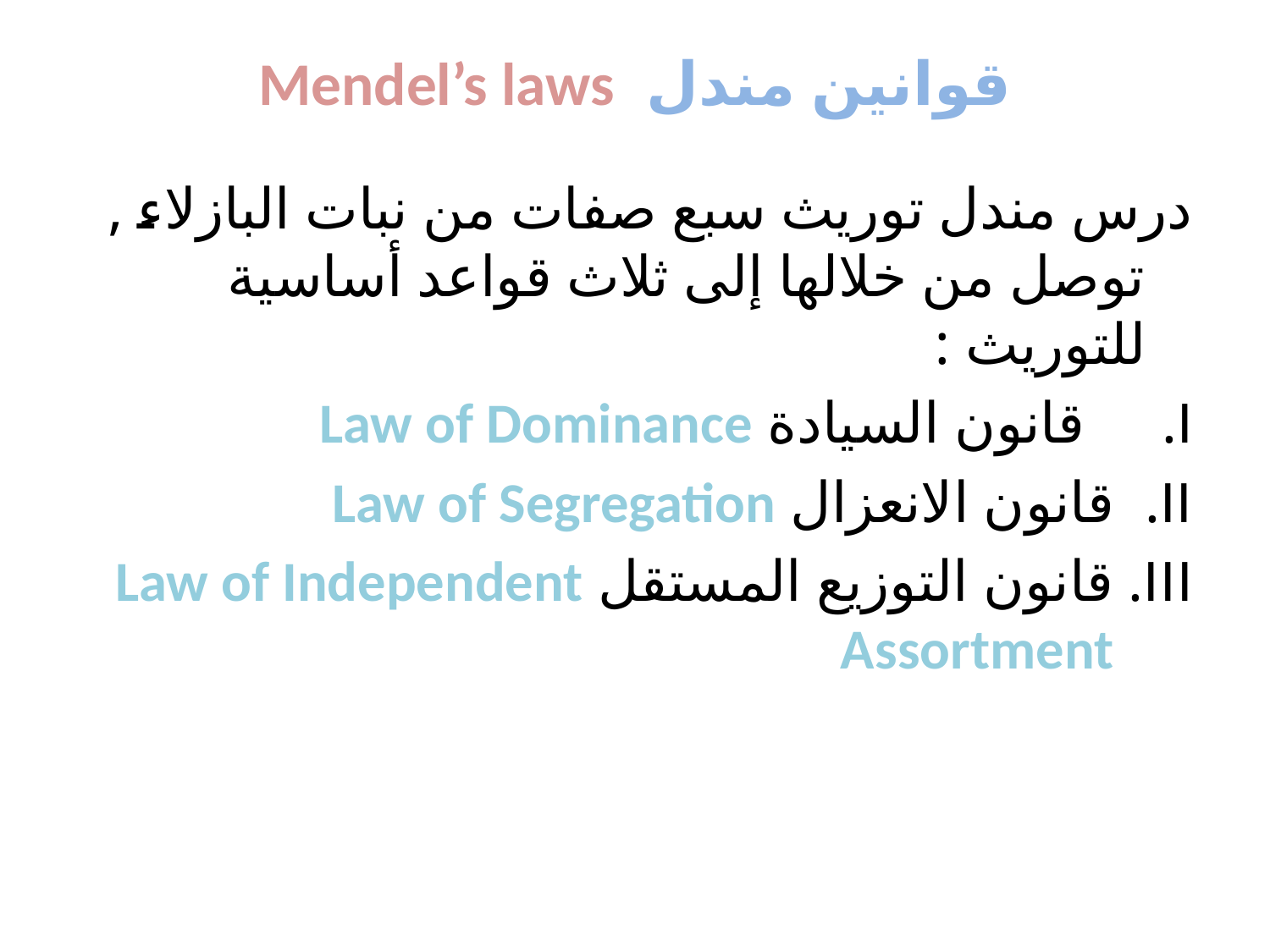

# قوانين مندل  Mendel’s laws
درس مندل توريث سبع صفات من نبات البازلاء , توصل من خلالها إلى ثلاث قواعد أساسية للتوريث :
  قانون السيادة Law of Dominance
قانون الانعزال Law of Segregation
قانون التوزيع المستقل Law of Independent Assortment